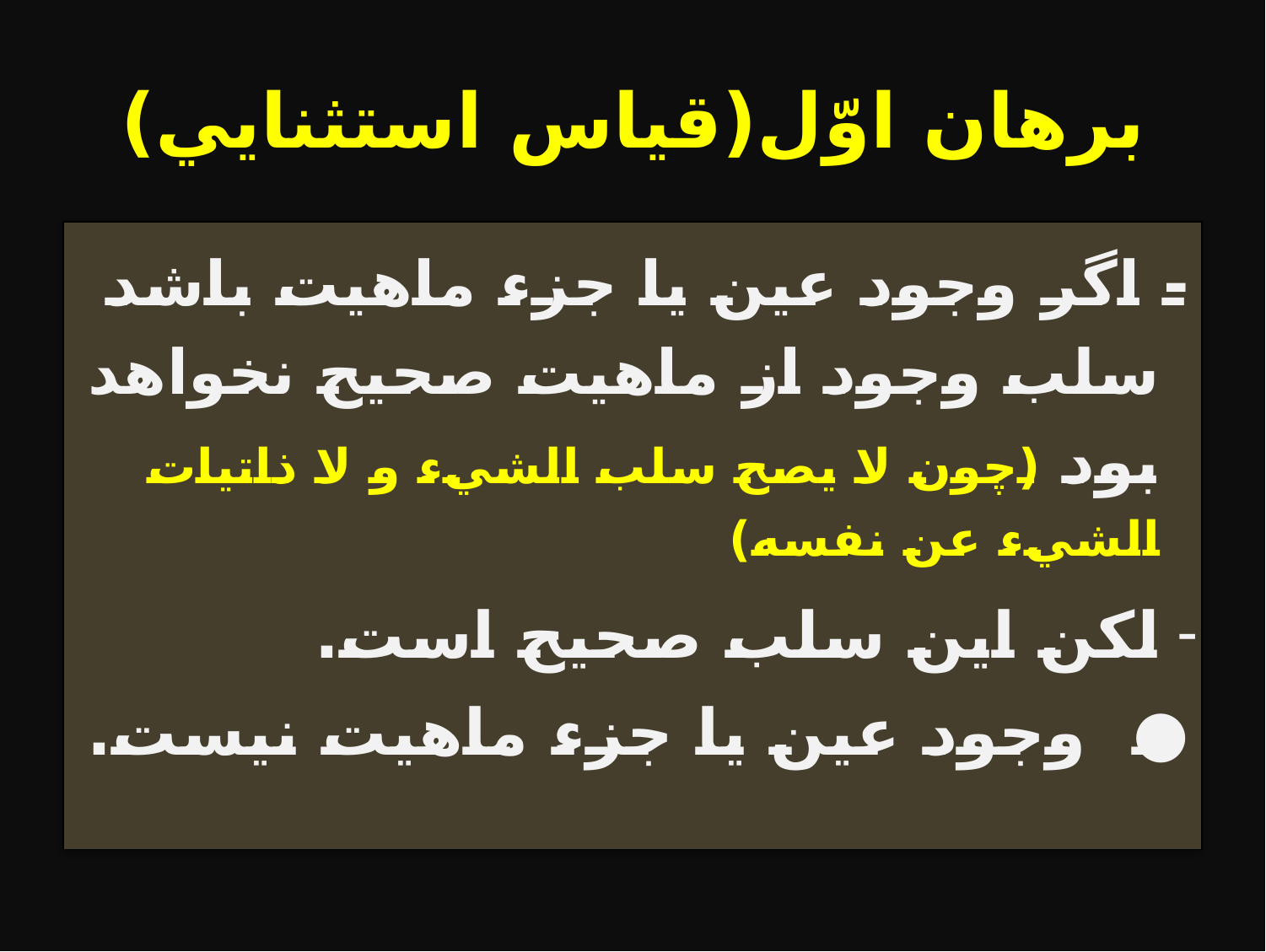

# برهان اوّل(قياس استثنايي)
- اگر وجود عين يا جزء ماهيت باشد سلب وجود از ماهيت صحيح نخواهد بود (چون لا يصح سلب الشيء و لا ذاتيات الشيء عن نفسه)
لكن اين سلب صحيح است.
●  وجود عين يا جزء ماهيت نيست.